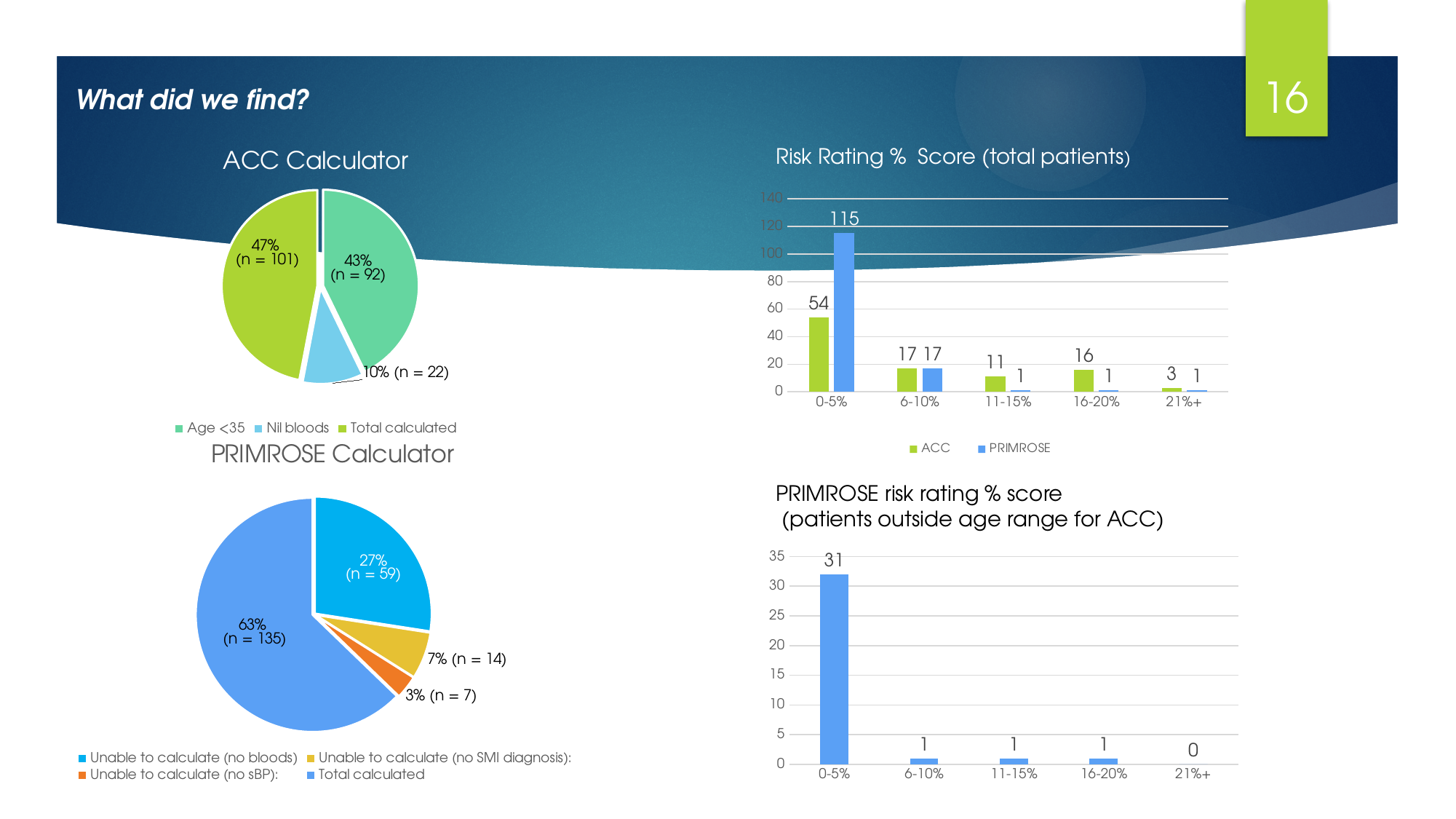

16
What did we find?

### Chart: ACC Calculator

| Category |  |
|---|---|
| Age <35 | 92.0 |
| Nil bloods | 22.0 |
| Total calculated | 101.0 |
# Risk Rating %  Score (total patients)

### Chart

| Category | ACC | PRIMROSE |
|---|---|---|
| 0-5% | 54.0 | 115.0 |
| 6-10% | 17.0 | 17.0 |
| 11-15% | 11.0 | 1.0 |
| 16-20% | 16.0 | 1.0 |
| 21%+ | 3.0 | 1.0 |

### Chart: PRIMROSE Calculator

| Category |  |
|---|---|
| Unable to calculate (no bloods) | 59.0 |
| Unable to calculate (no SMI diagnosis): | 14.0 |
| Unable to calculate (no sBP): | 7.0 |
| Total calculated | 135.0 |
PRIMROSE risk rating % score
 (patients outside age range for ACC)

### Chart

| Category | PRIMROSE |
|---|---|
| 0-5% | 32.0 |
| 6-10% | 1.0 |
| 11-15% | 1.0 |
| 16-20% | 1.0 |
| 21%+ | 0.0 |